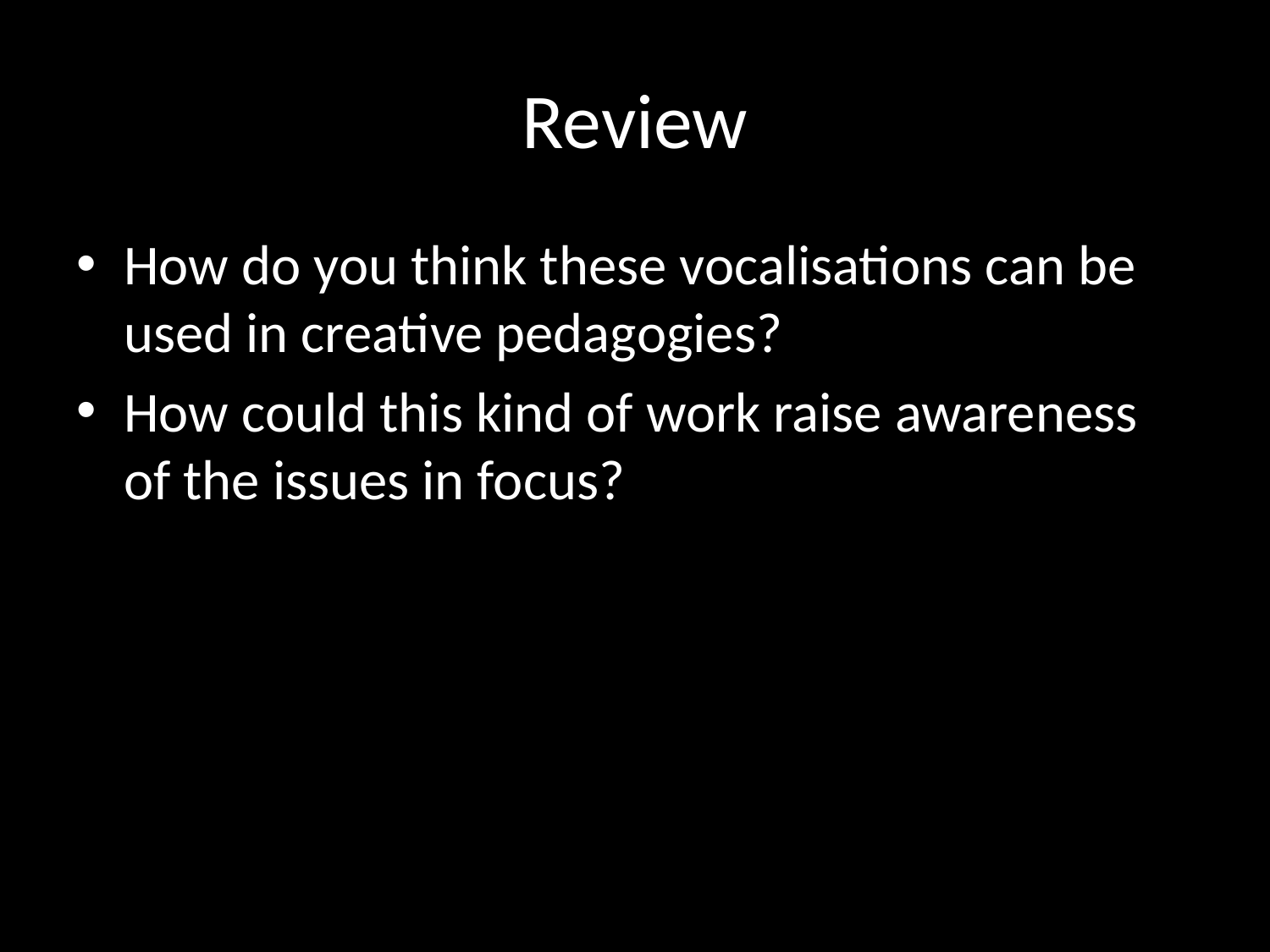

# Review
How do you think these vocalisations can be used in creative pedagogies?
How could this kind of work raise awareness of the issues in focus?